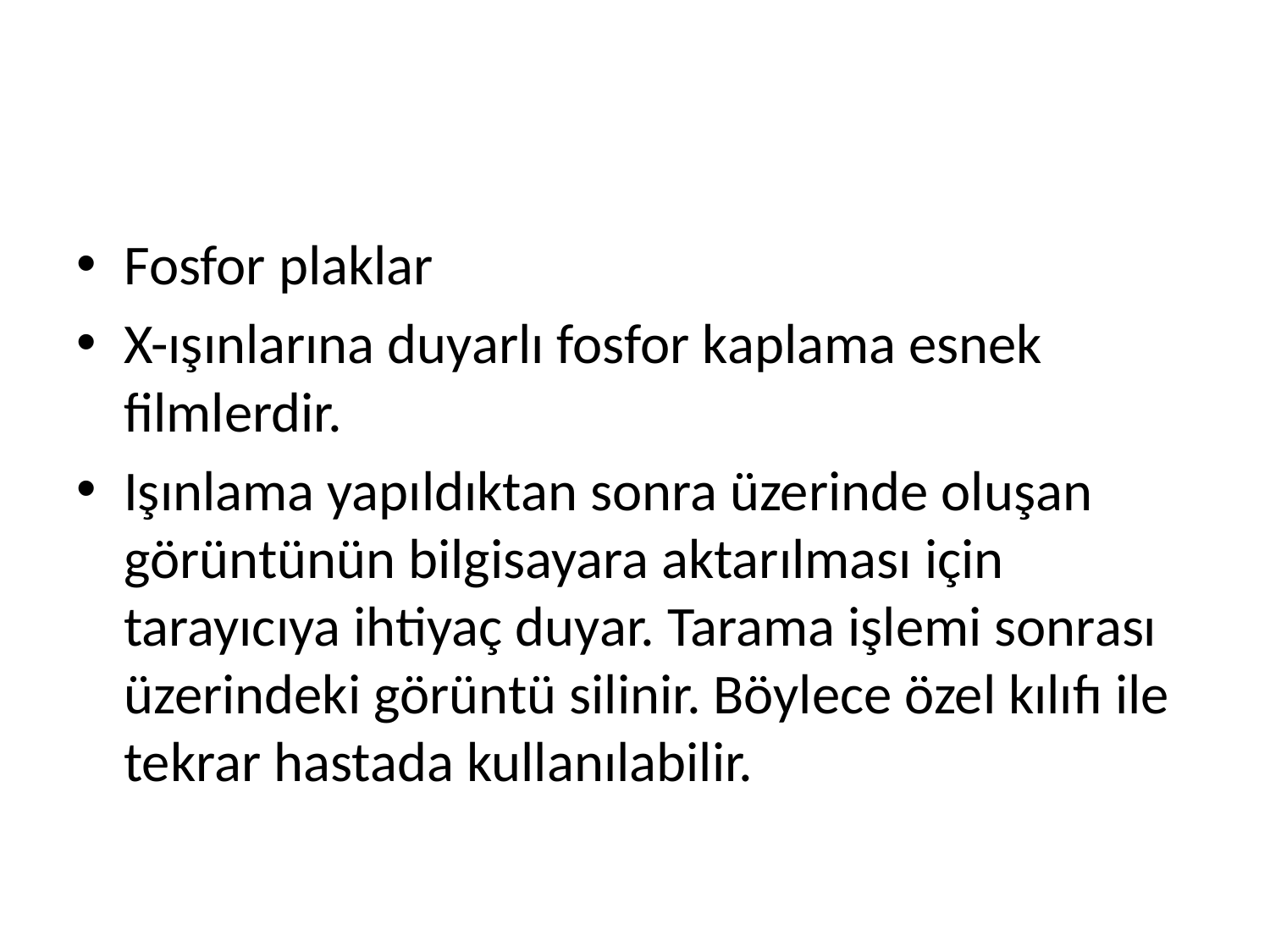

#
Fosfor plaklar
X-ışınlarına duyarlı fosfor kaplama esnek filmlerdir.
Işınlama yapıldıktan sonra üzerinde oluşan görüntünün bilgisayara aktarılması için tarayıcıya ihtiyaç duyar. Tarama işlemi sonrası üzerindeki görüntü silinir. Böylece özel kılıfı ile tekrar hastada kullanılabilir.